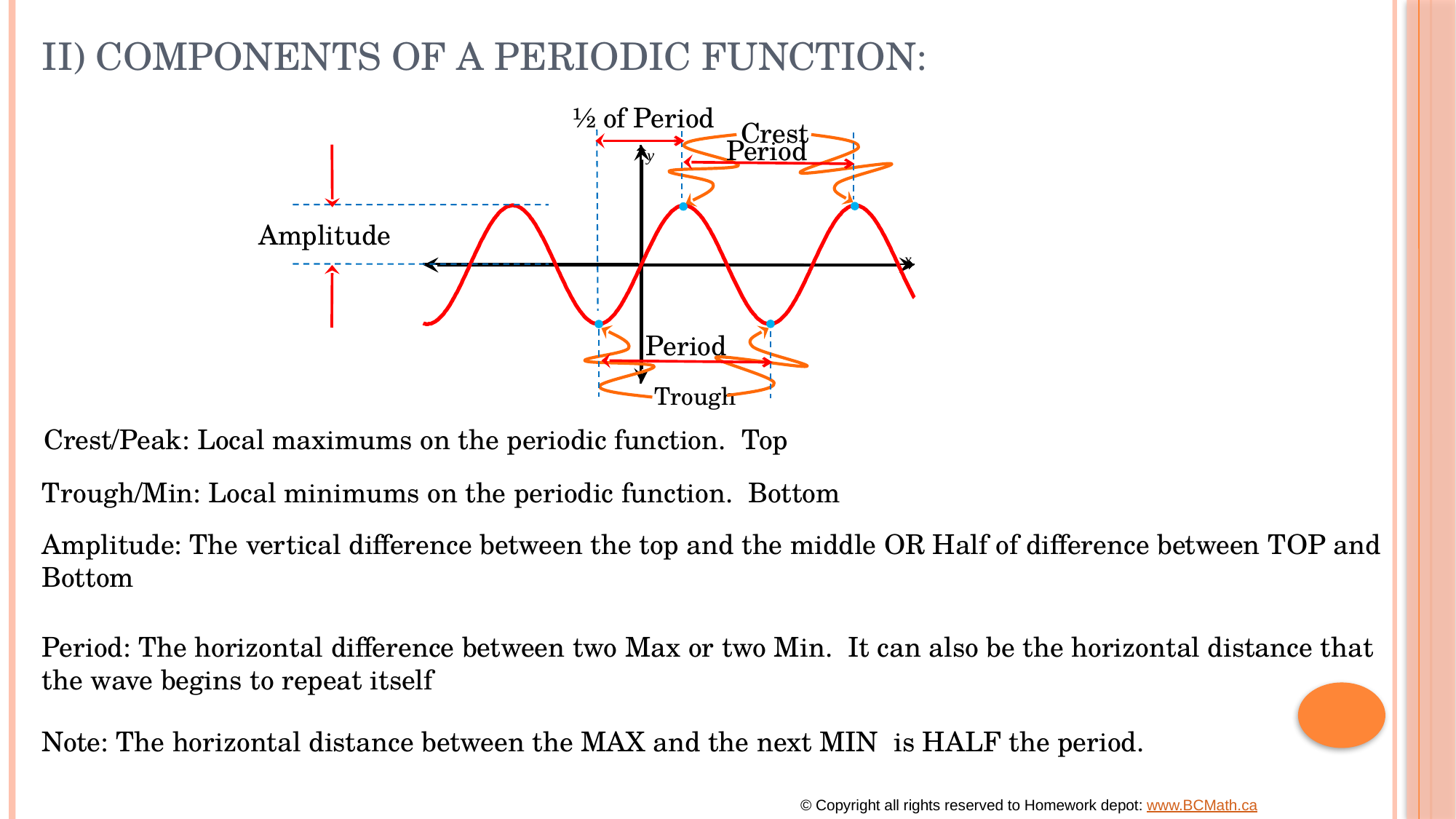

# II) Components of a Periodic Function:
½ of Period
Crest
Period

y

x

Amplitude

Period

Trough
Crest/Peak: Local maximums on the periodic function.  Top
Trough/Min: Local minimums on the periodic function.  Bottom
Amplitude: The vertical difference between the top and the middle OR Half of difference between TOP and Bottom
Period: The horizontal difference between two Max or two Min.  It can also be the horizontal distance that the wave begins to repeat itself
Note: The horizontal distance between the MAX and the next MIN  is HALF the period.
© Copyright all rights reserved to Homework depot: www.BCMath.ca